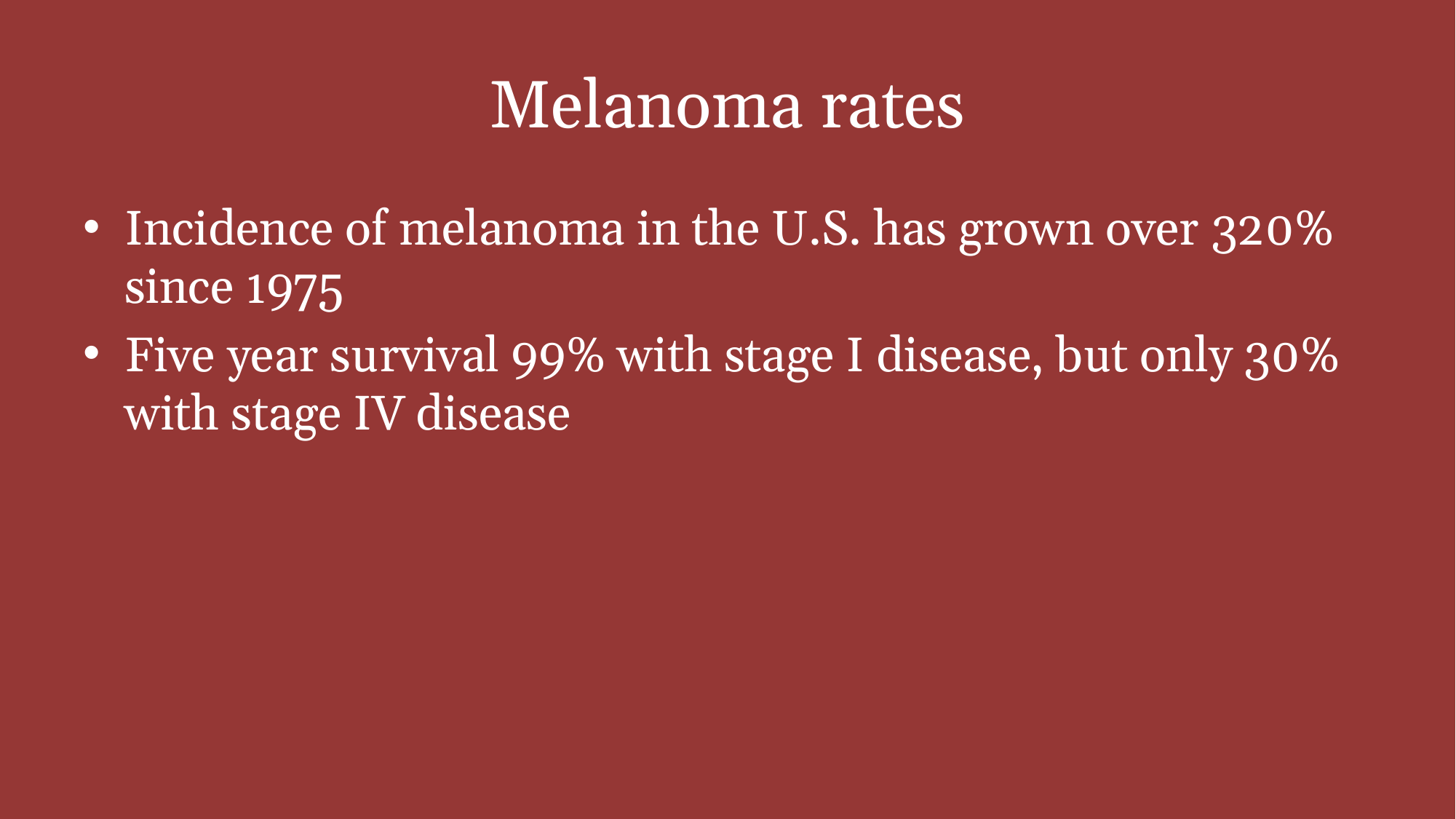

# Melanoma rates
Incidence of melanoma in the U.S. has grown over 320% since 1975
Five year survival 99% with stage I disease, but only 30% with stage IV disease